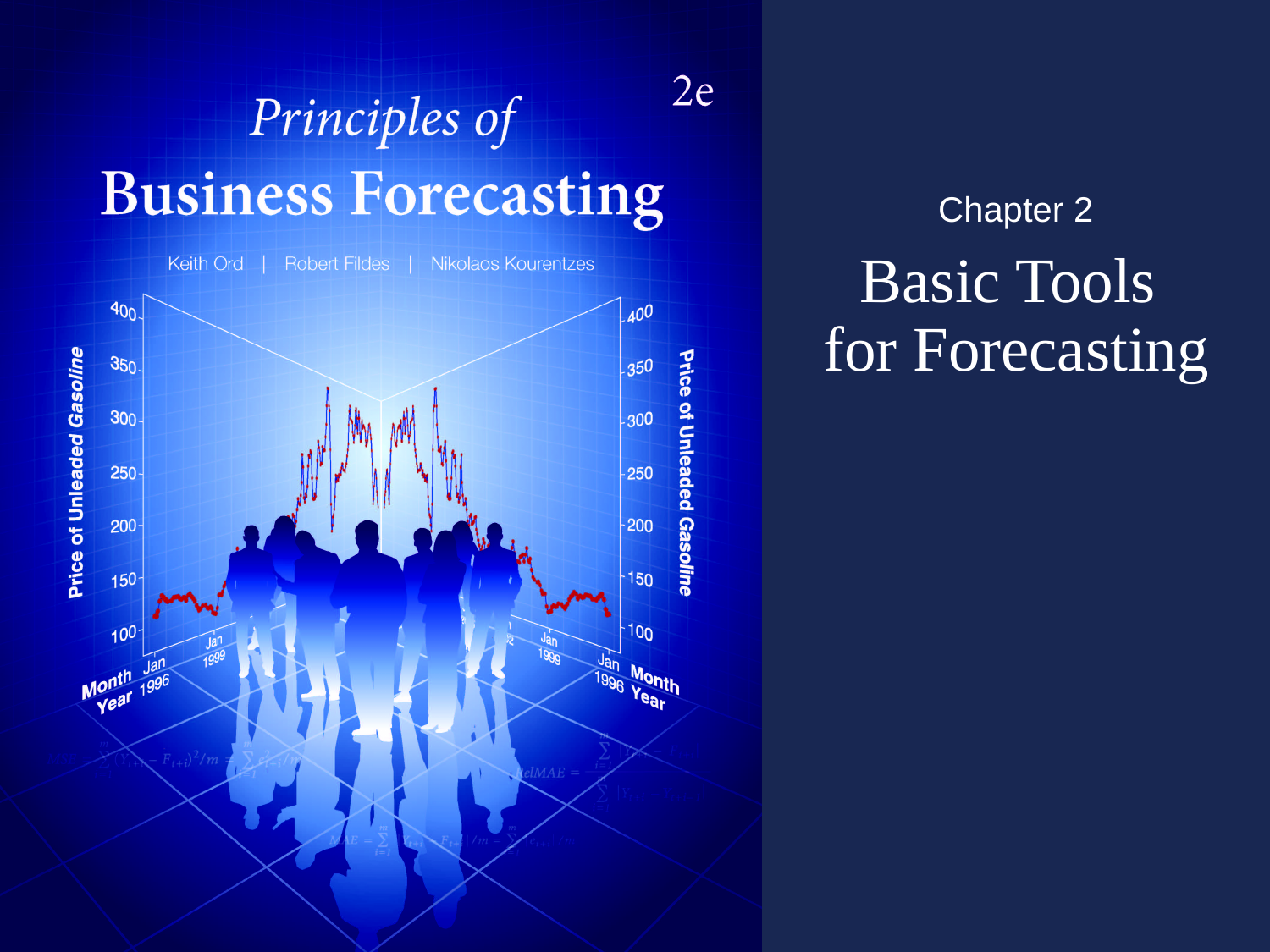

Chapter 2
# Basic Tools for Forecasting